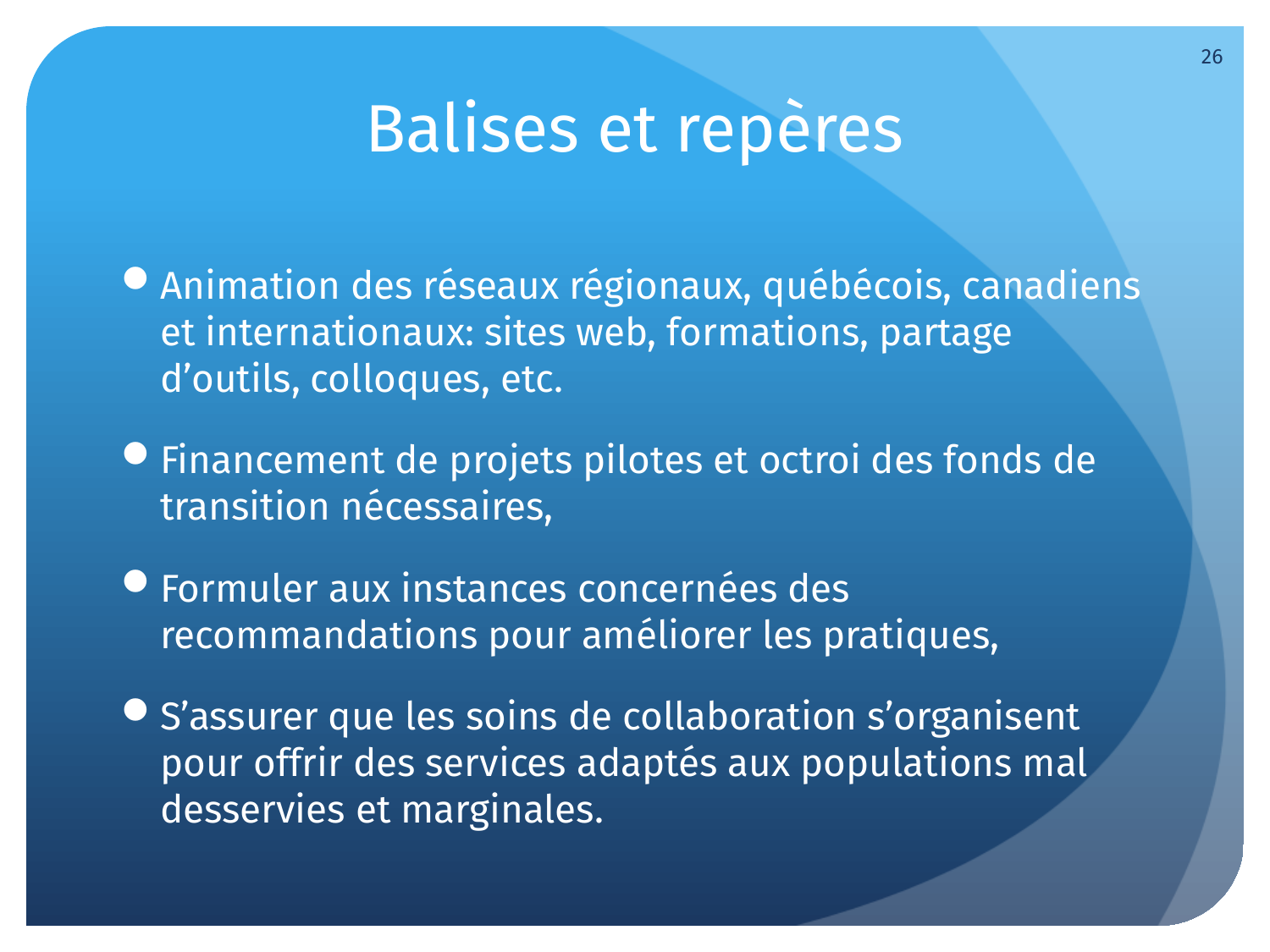

26
# Balises et repères
Animation des réseaux régionaux, québécois, canadiens et internationaux: sites web, formations, partage d’outils, colloques, etc.
Financement de projets pilotes et octroi des fonds de transition nécessaires,
Formuler aux instances concernées des recommandations pour améliorer les pratiques,
S’assurer que les soins de collaboration s’organisent pour offrir des services adaptés aux populations mal desservies et marginales.